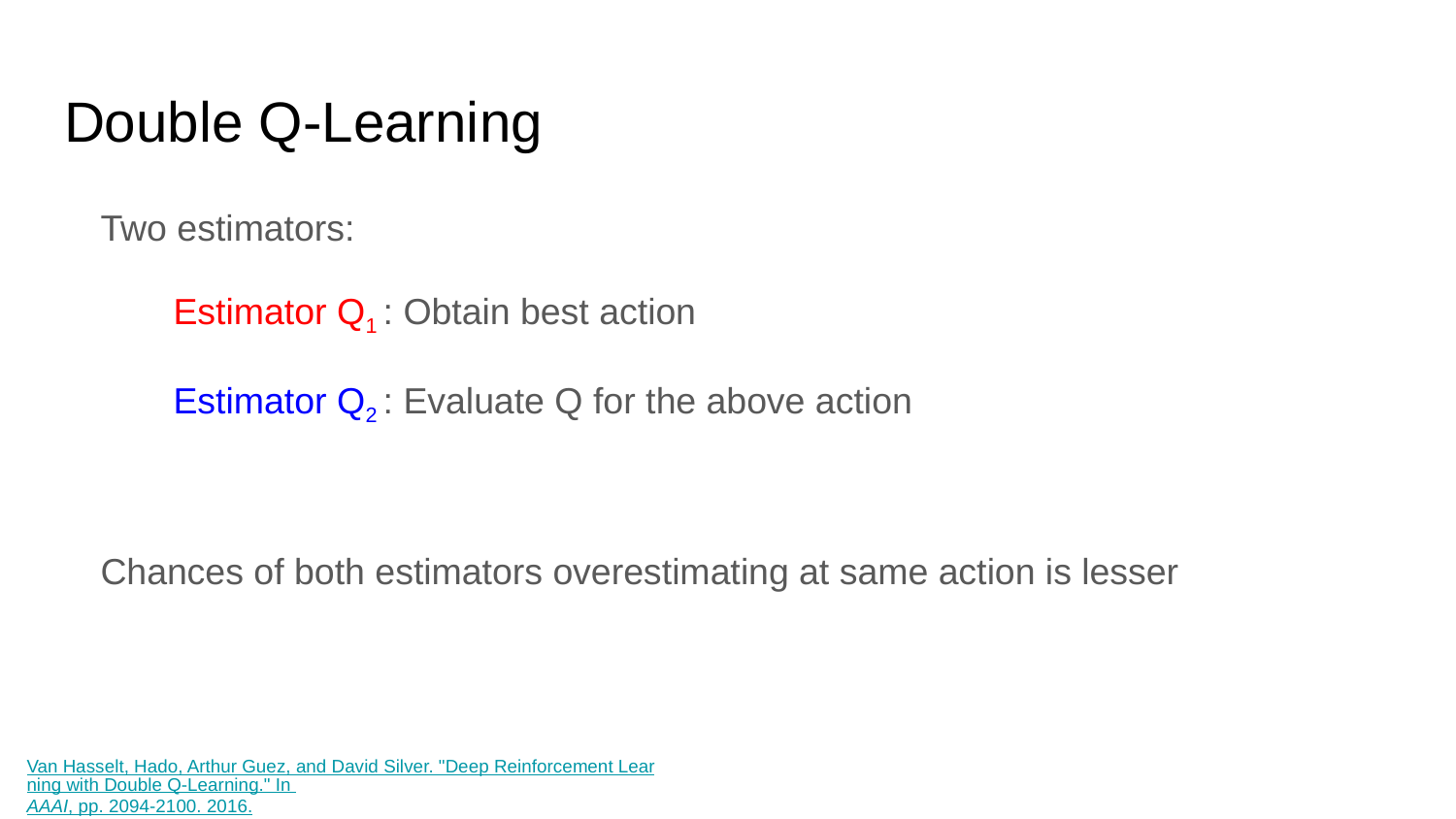

# Double Q-Learning
Two estimators:
Estimator Q1 : Obtain best action
Estimator Q2 : Evaluate Q for the above action

Chances of both estimators overestimating at same action is lesser

Van Hasselt, Hado, Arthur Guez, and David Silver. "Deep Reinforcement Learning with Double Q-Learning." In AAAI, pp. 2094-2100. 2016.